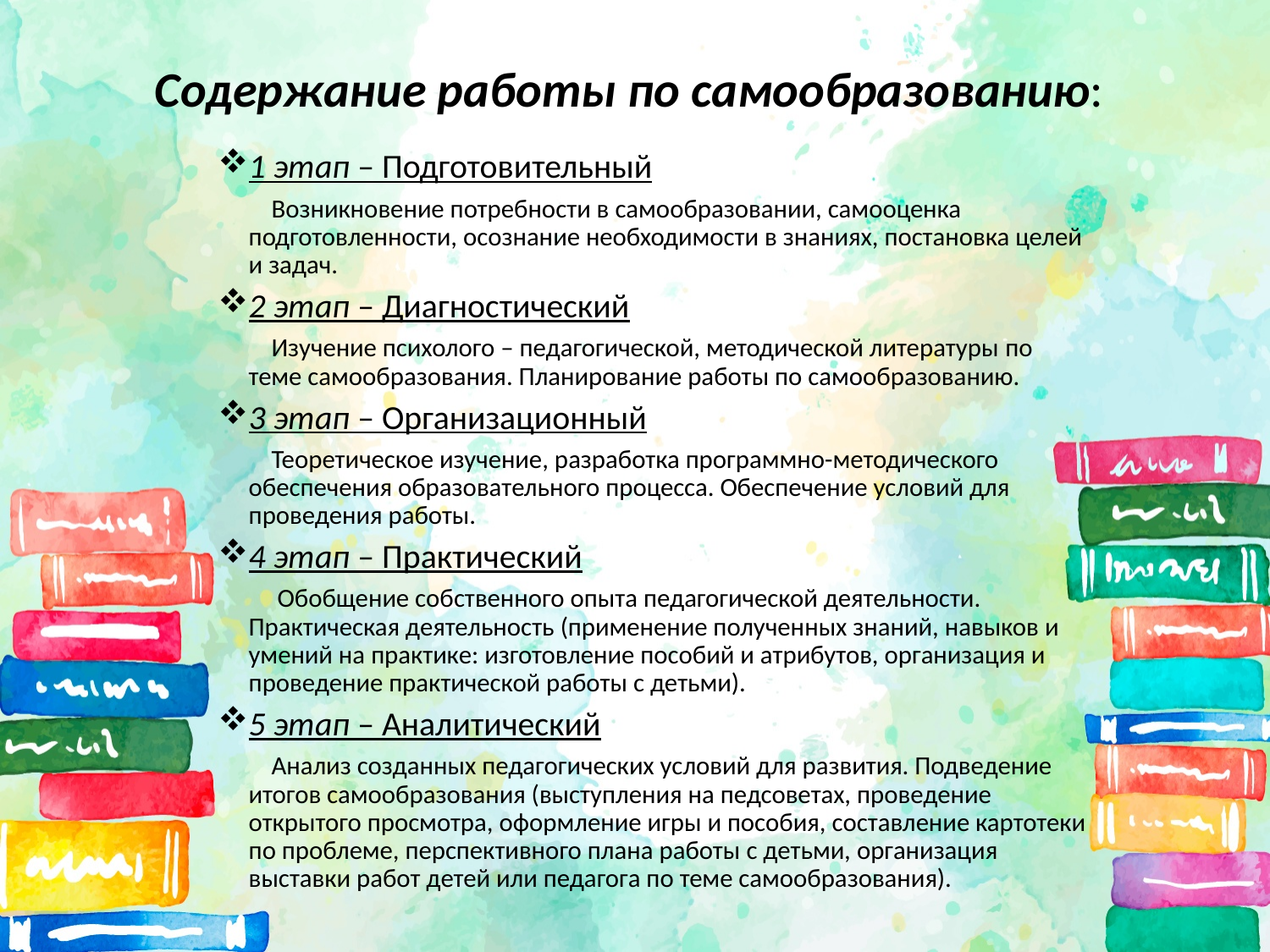

# Содержание работы по самообразованию:
1 этап – Подготовительный
         Возникновение потребности в самообразовании, самооценка подготовленности, осознание необходимости в знаниях, постановка целей и задач.
2 этап – Диагностический
         Изучение психолого – педагогической, методической литературы по теме самообразования. Планирование работы по самообразованию.
3 этап – Организационный
         Теоретическое изучение, разработка программно-методического обеспечения образовательного процесса. Обеспечение условий для проведения работы.
4 этап – Практический
          Обобщение собственного опыта педагогической деятельности. Практическая деятельность (применение полученных знаний, навыков и умений на практике: изготовление пособий и атрибутов, организация и проведение практической работы с детьми).
5 этап – Аналитический
         Анализ созданных педагогических условий для развития. Подведение итогов самообразования (выступления на педсоветах, проведение открытого просмотра, оформление игры и пособия, составление картотеки по проблеме, перспективного плана работы с детьми, организация выставки работ детей или педагога по теме самообразования).